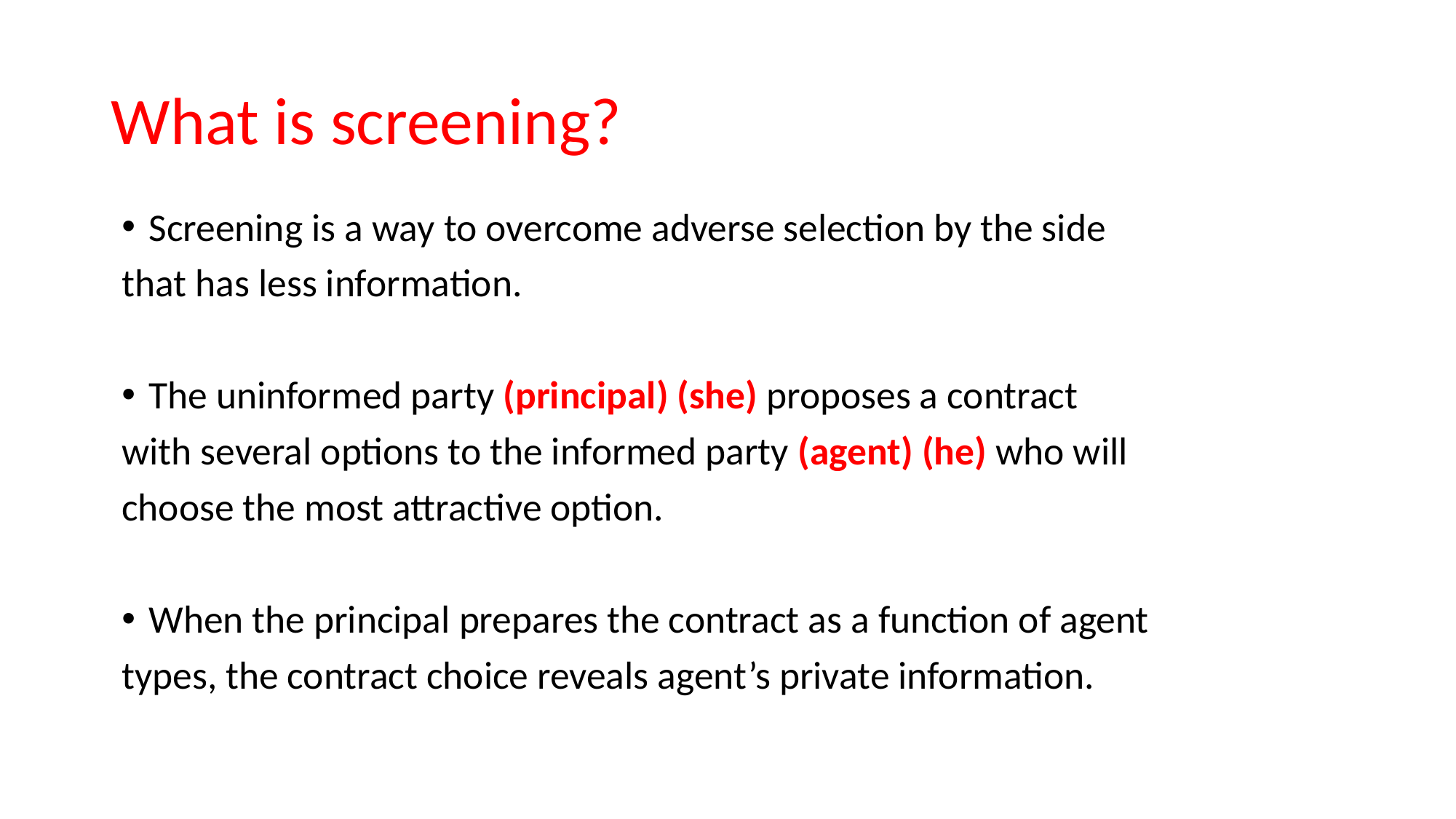

# What is screening?
Screening is a way to overcome adverse selection by the side
that has less information.

The uninformed party (principal) (she) proposes a contract
with several options to the informed party (agent) (he) who will
choose the most attractive option.

When the principal prepares the contract as a function of agent
types, the contract choice reveals agent’s private information.

2